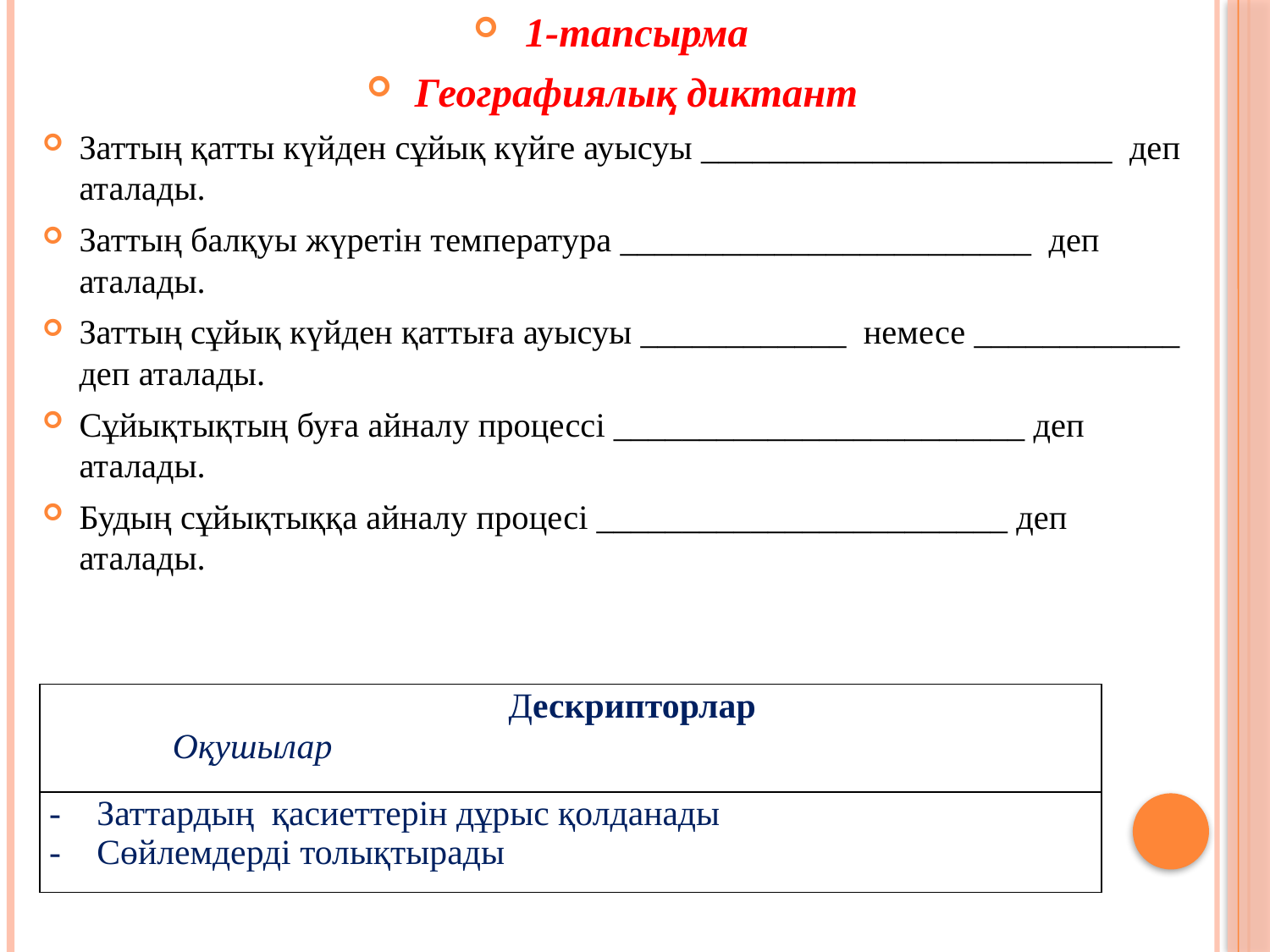

1-тапсырма
Географиялық диктант
Заттың қатты күйден сұйық күйге ауысуы ________________________  деп аталады.
Заттың балқуы жүретін температура ________________________  деп аталады.
Заттың сұйық күйден қаттыға ауысуы ____________  немесе ____________ деп аталады.
Сұйықтықтың буға айналу процессі ________________________ деп аталады.
Будың сұйықтыққа айналу процесі ________________________ деп аталады.

| Дескрипторлар Оқушылар |
| --- |
| Заттардың қасиеттерін дұрыс қолданады Сөйлемдерді толықтырады |